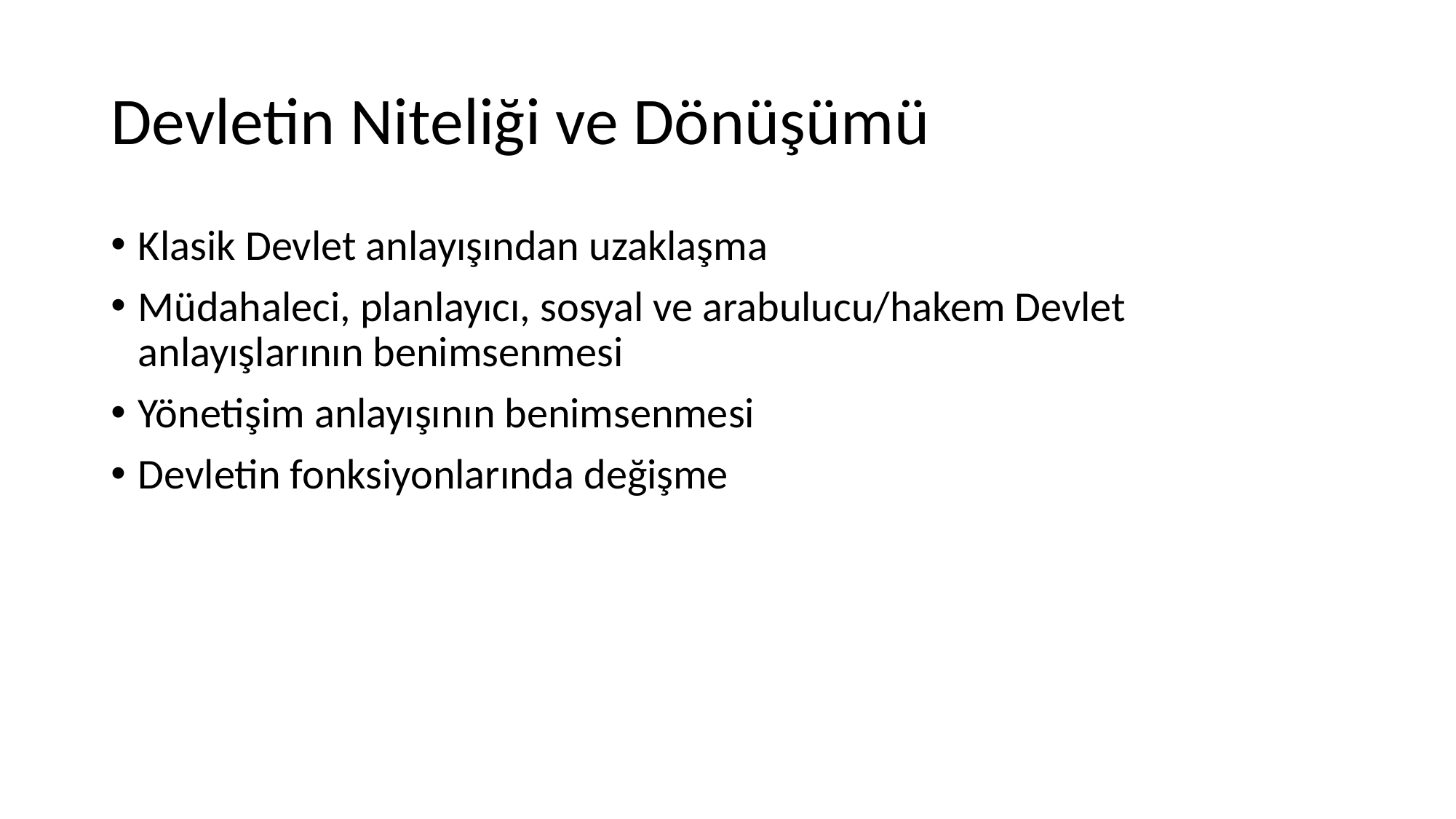

# Devletin Niteliği ve Dönüşümü
Klasik Devlet anlayışından uzaklaşma
Müdahaleci, planlayıcı, sosyal ve arabulucu/hakem Devlet anlayışlarının benimsenmesi
Yönetişim anlayışının benimsenmesi
Devletin fonksiyonlarında değişme